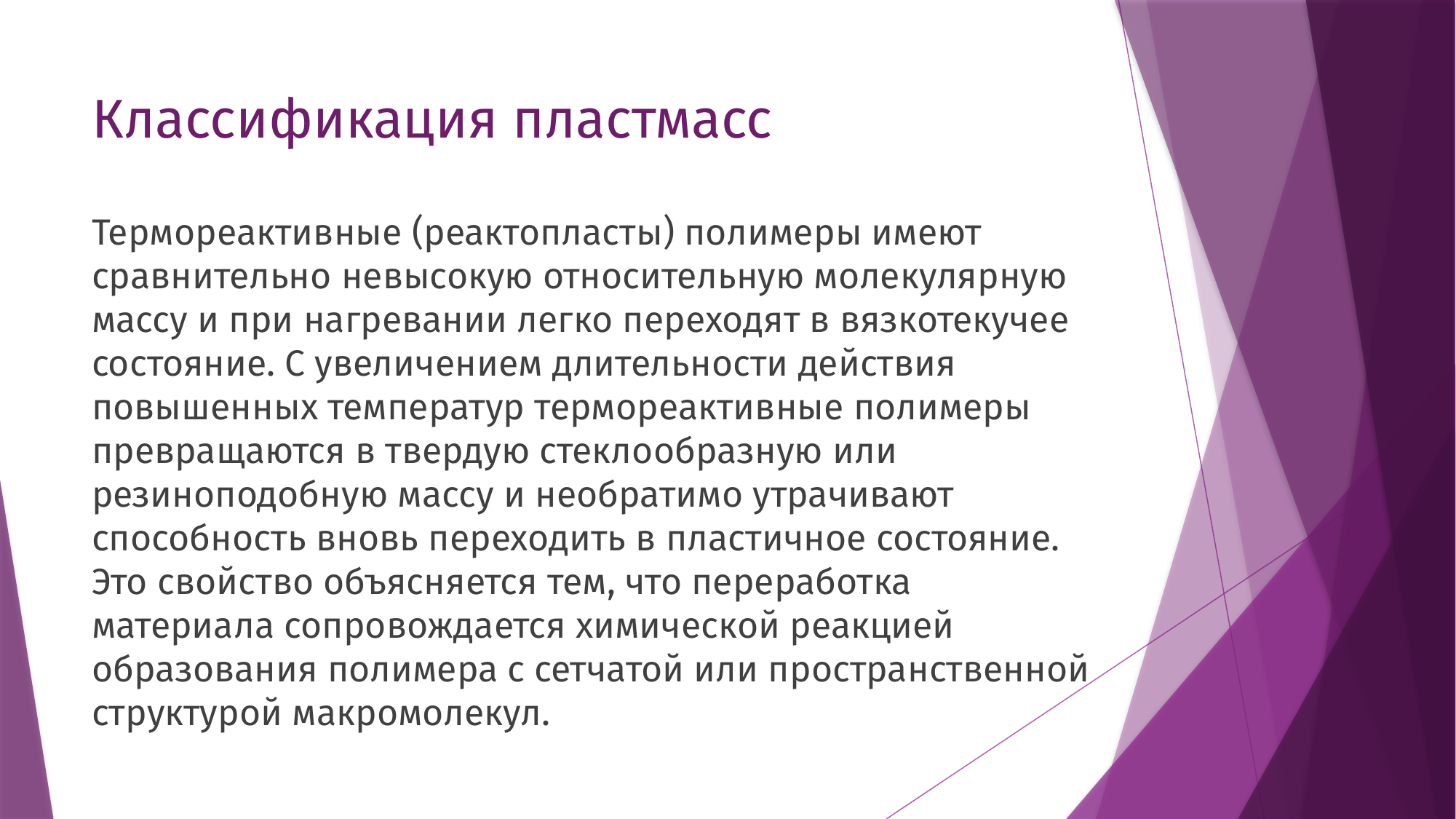

# Классификация пластмасс
Термореактивные (реактопласты) полимеры имеют сравнительно невысокую относительную молекулярную массу и при нагревании легко переходят в вязкотекучее состояние. С увеличением длительности действия повышенных температур термореактивные полимеры превращаются в твердую стеклообразную или резиноподобную массу и необратимо утрачивают способность вновь переходить в пластичное состояние. Это свойство объясняется тем, что переработка материала сопровождается химической реакцией образования полимера с сетчатой или пространственной структурой макромолекул.